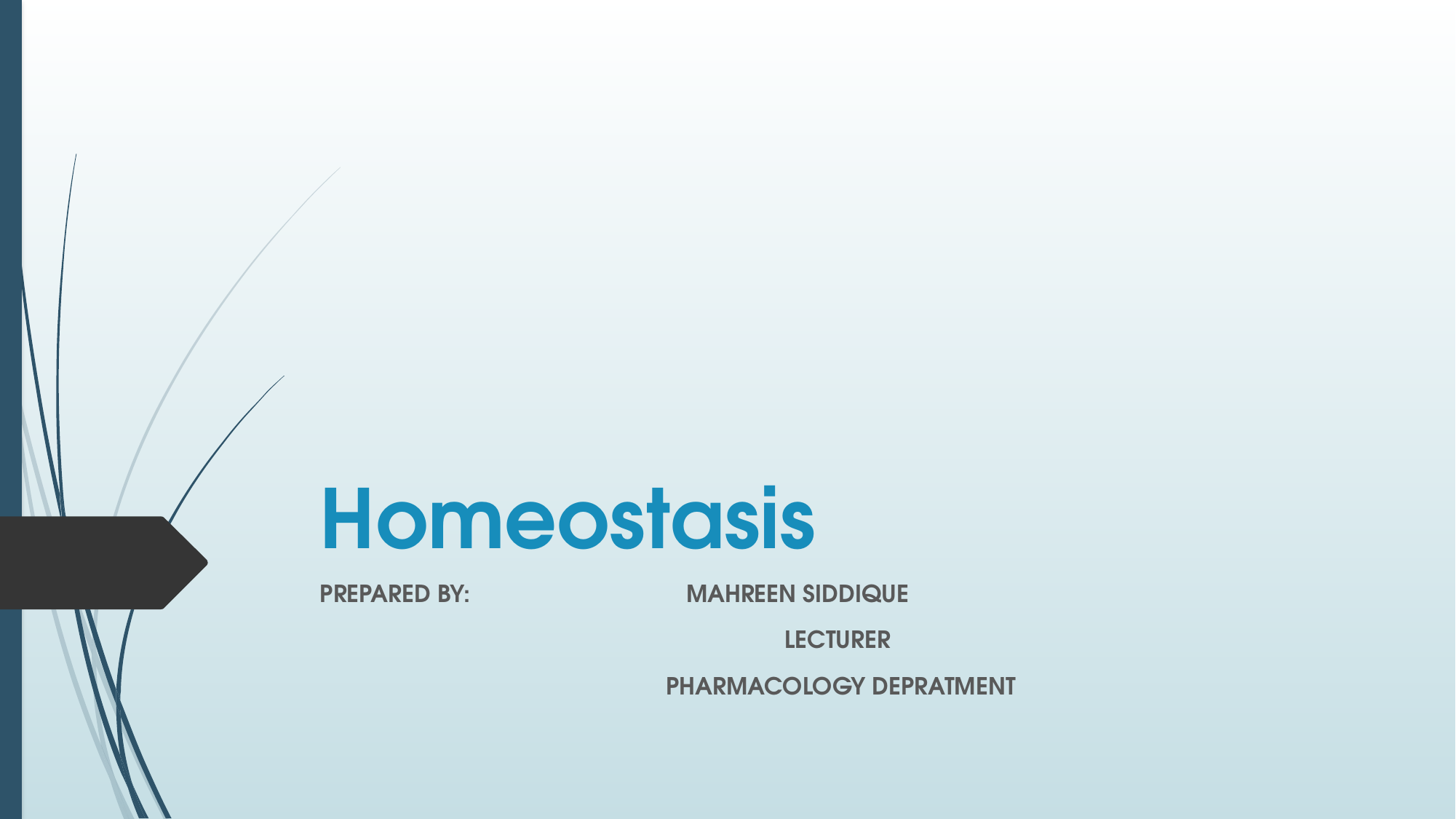

# Homeostasis
PREPARED BY:                                 MAHREEN SIDDIQUE
LECTURER
PHARMACOLOGY DEPRATMENT